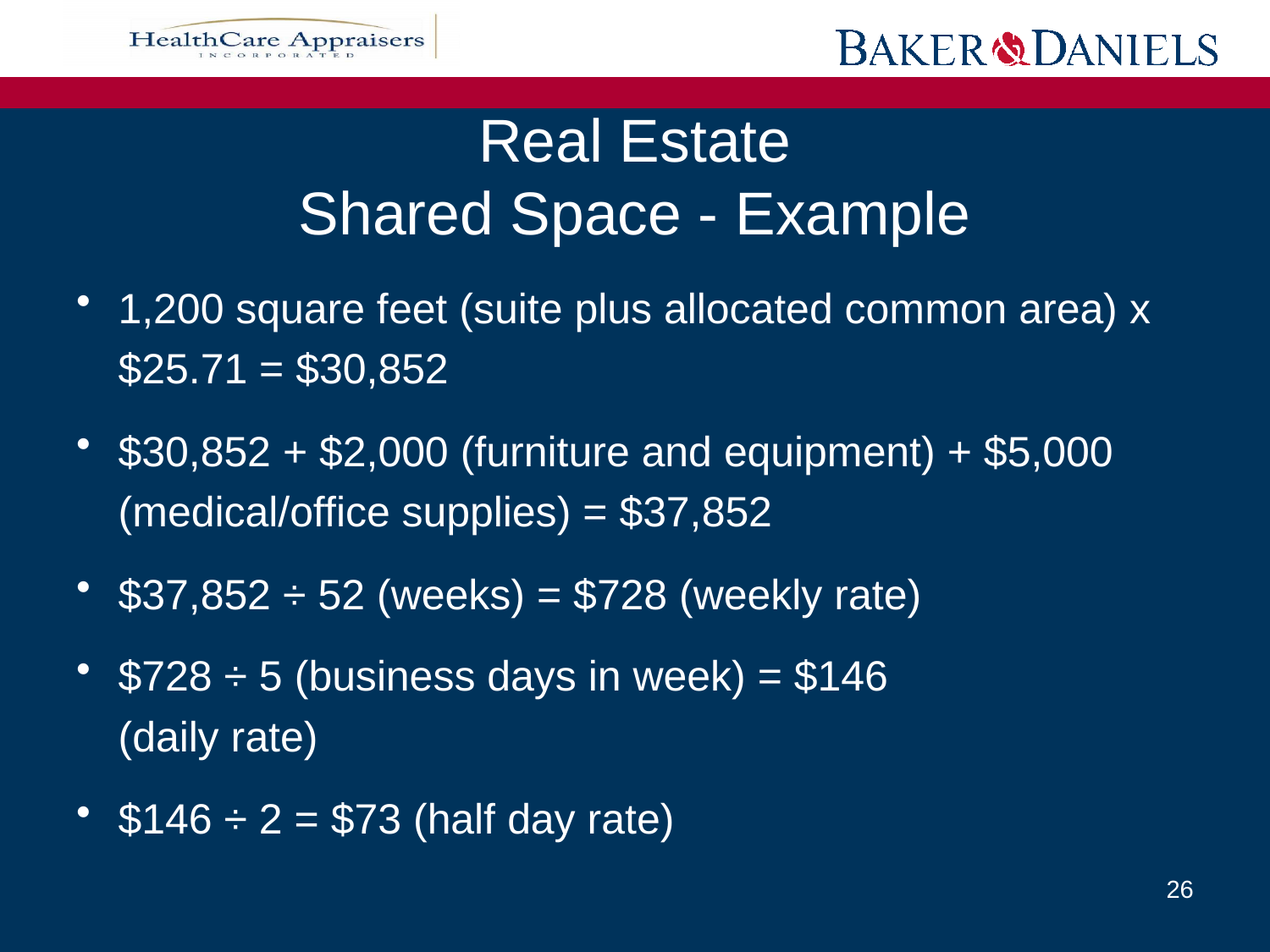

# Real Estate Shared Space - Example
1,200 square feet (suite plus allocated common area) x $25.71 = $30,852
$30,852 + $2,000 (furniture and equipment) + $5,000 (medical/office supplies) = $37,852
$37,852 ÷ 52 (weeks) = $728 (weekly rate)
$728 ÷ 5 (business days in week) = $146
(daily rate)
$146 ÷ 2 = $73 (half day rate)
26